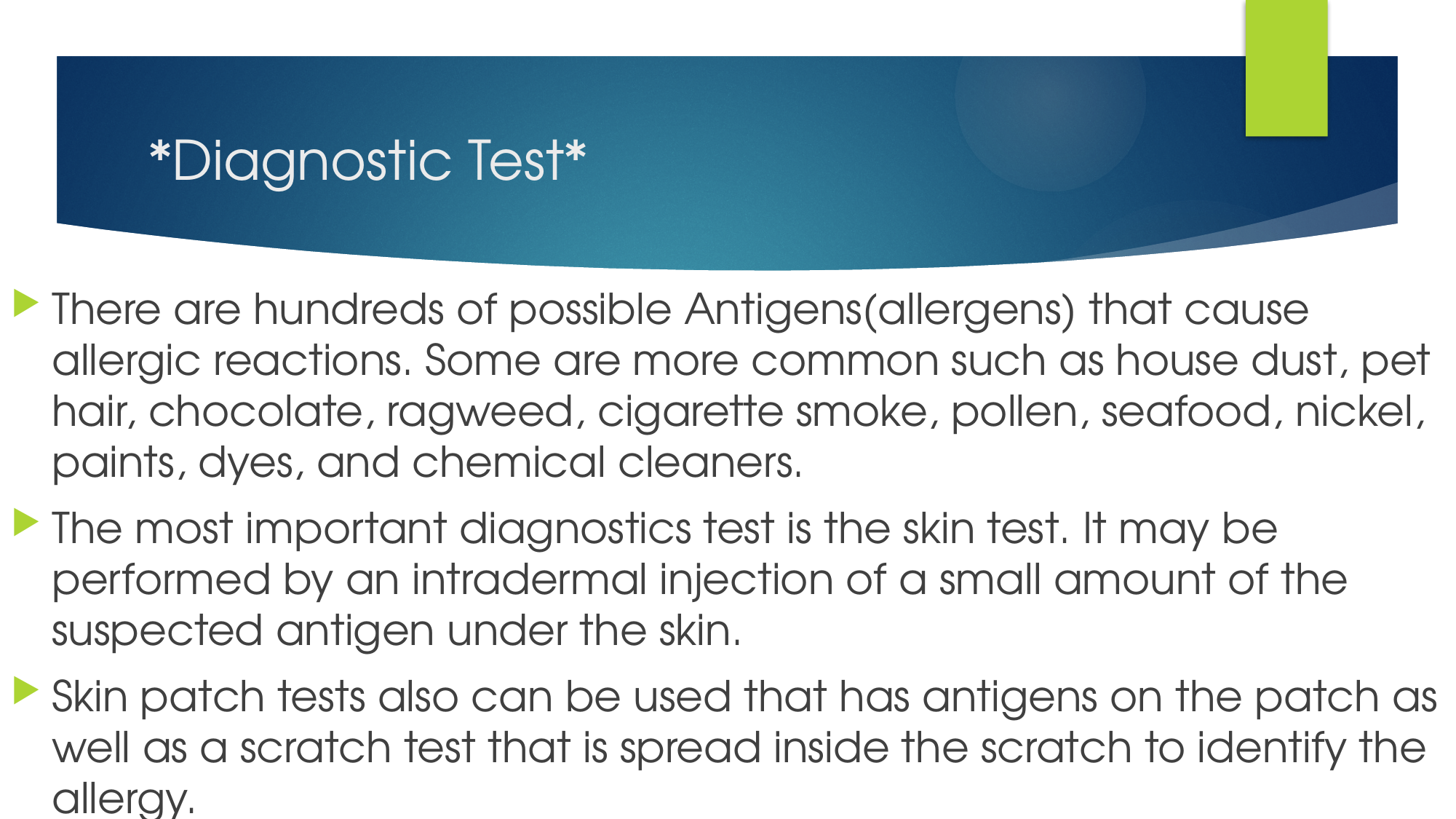

# *Diagnostic Test*
There are hundreds of possible Antigens(allergens) that cause allergic reactions. Some are more common such as house dust, pet hair, chocolate, ragweed, cigarette smoke, pollen, seafood, nickel, paints, dyes, and chemical cleaners.
The most important diagnostics test is the skin test. It may be performed by an intradermal injection of a small amount of the suspected antigen under the skin.
Skin patch tests also can be used that has antigens on the patch as well as a scratch test that is spread inside the scratch to identify the allergy.